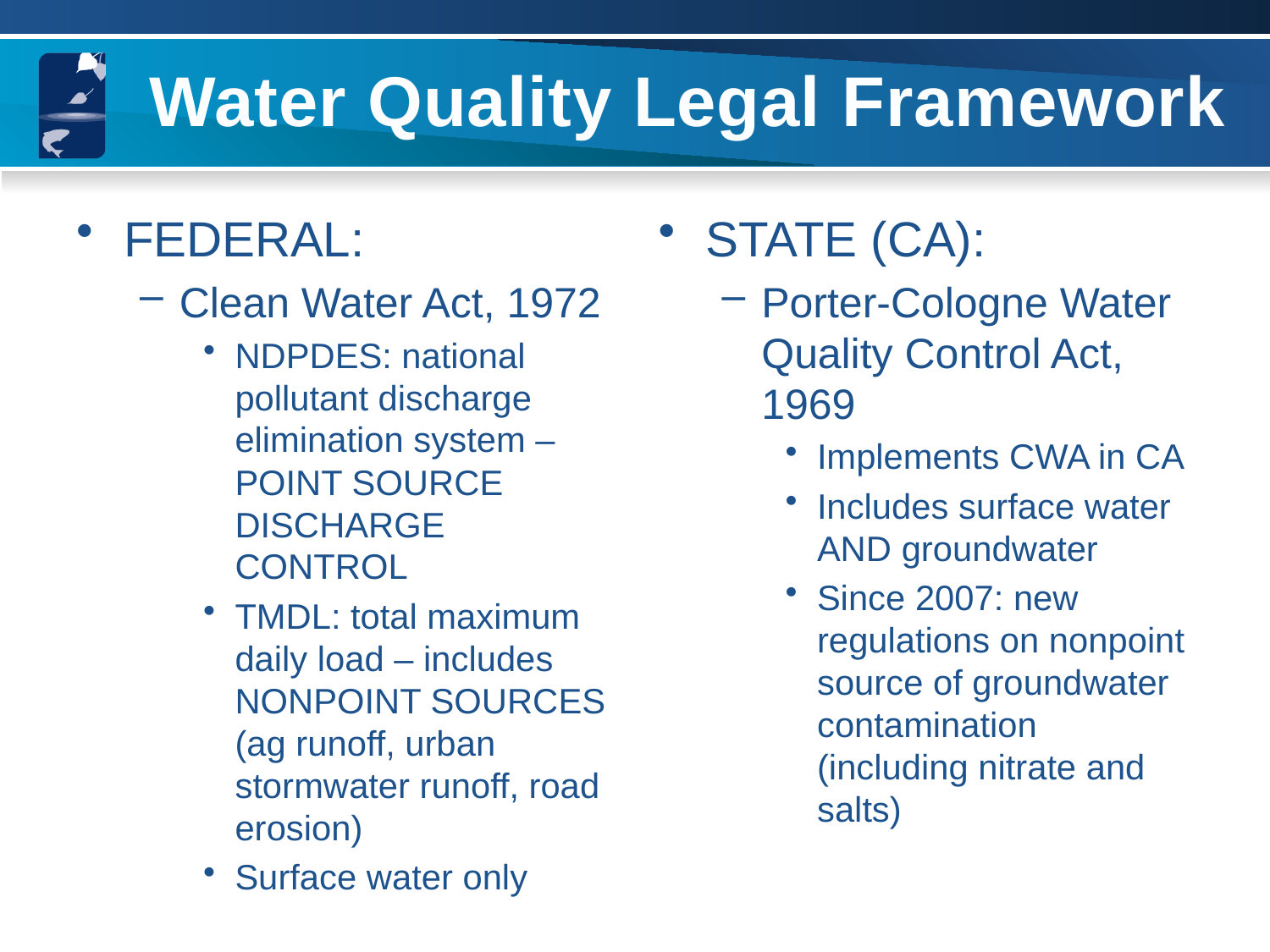

# Water Quality Legal Framework
FEDERAL:
Clean Water Act, 1972
NDPDES: national pollutant discharge elimination system – POINT SOURCE DISCHARGE CONTROL
TMDL: total maximum daily load – includes NONPOINT SOURCES (ag runoff, urban stormwater runoff, road erosion)
Surface water only
STATE (CA):
Porter-Cologne Water Quality Control Act, 1969
Implements CWA in CA
Includes surface water AND groundwater
Since 2007: new regulations on nonpoint source of groundwater contamination (including nitrate and salts)